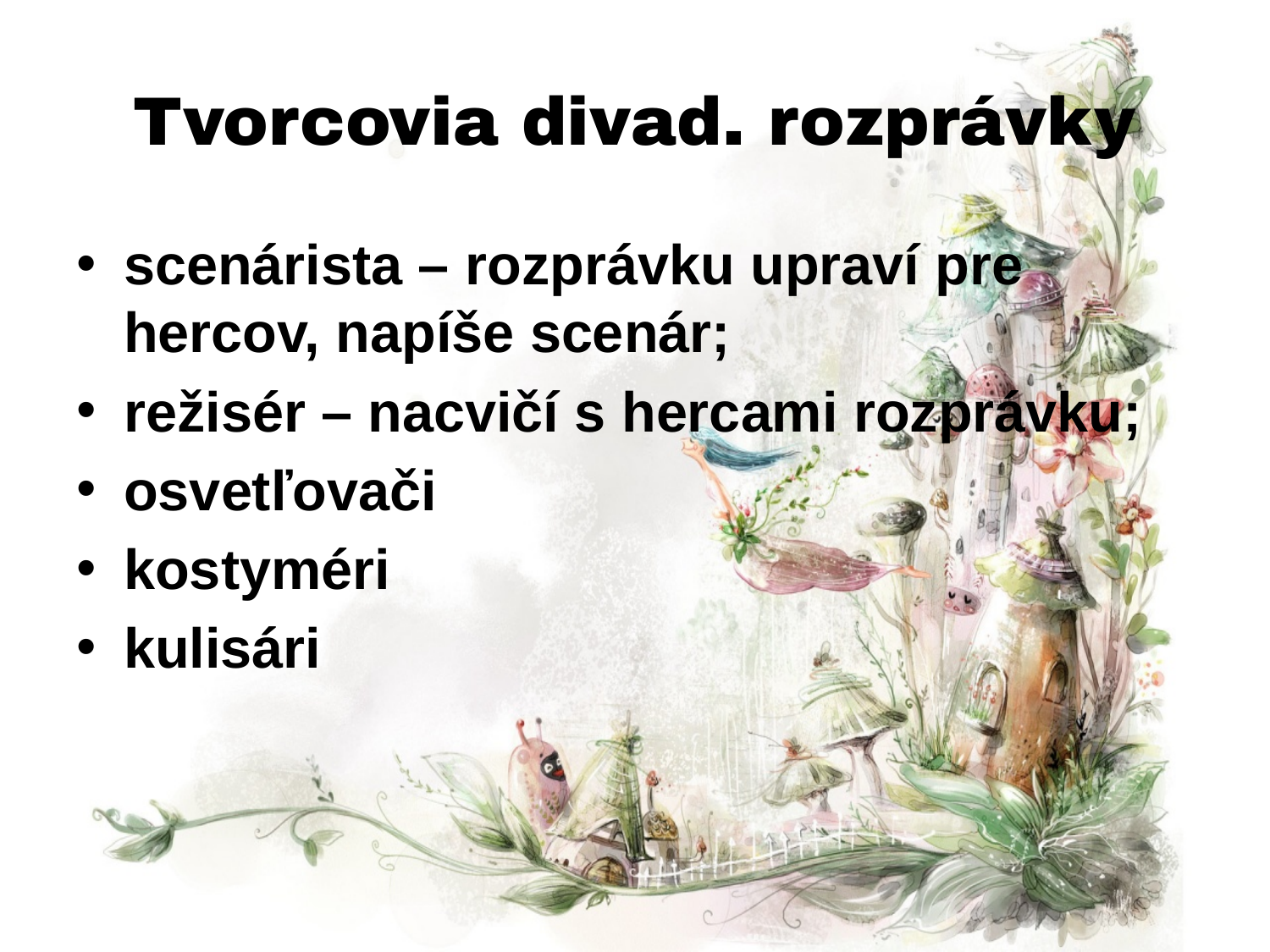

# Tvorcovia divad. rozprávky
scenárista – rozprávku upraví pre hercov, napíše scenár;
režisér – nacvičí s hercami rozprávku;
osvetľovači
kostyméri
kulisári